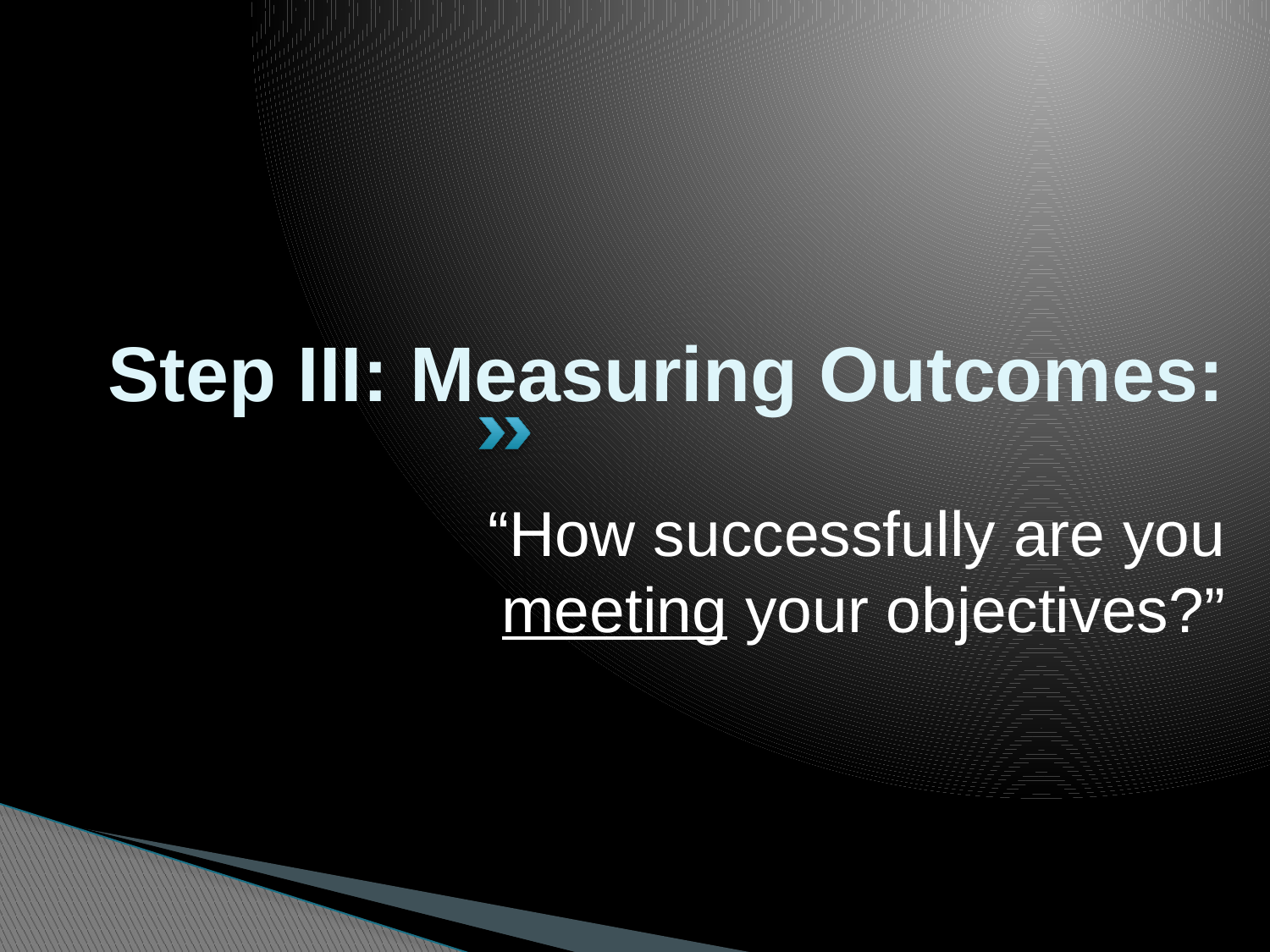

# Step III: Measuring Outcomes:
“How successfully are you meeting your objectives?”